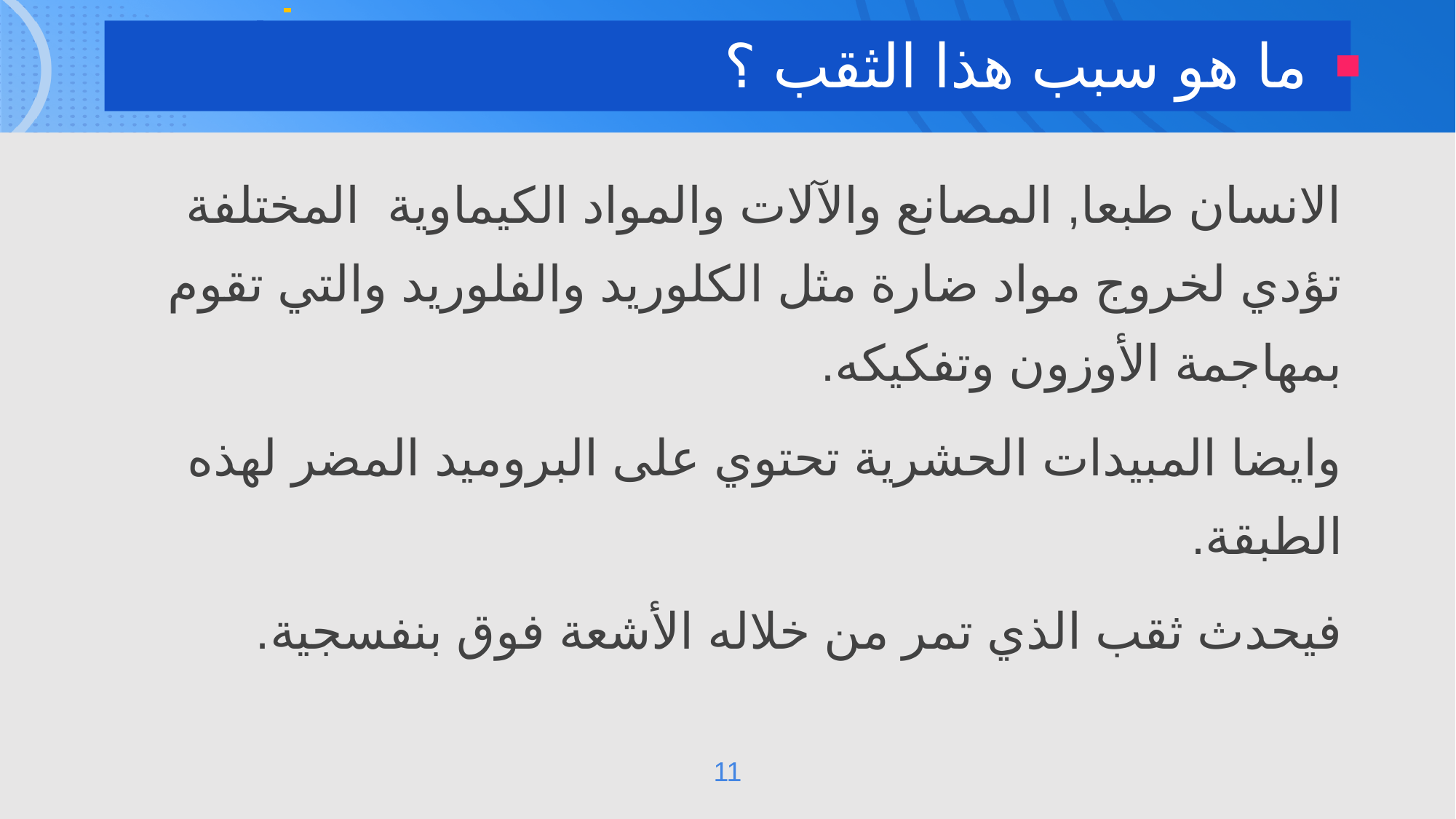

ما هو سبب هذا الثقب ؟
الانسان طبعا, المصانع والآلات والمواد الكيماوية  المختلفة تؤدي لخروج مواد ضارة مثل الكلوريد والفلوريد والتي تقوم بمهاجمة الأوزون وتفكيكه.
وايضا المبيدات الحشرية تحتوي على البروميد المضر لهذه الطبقة.
فيحدث ثقب الذي تمر من خلاله الأشعة فوق بنفسجية.